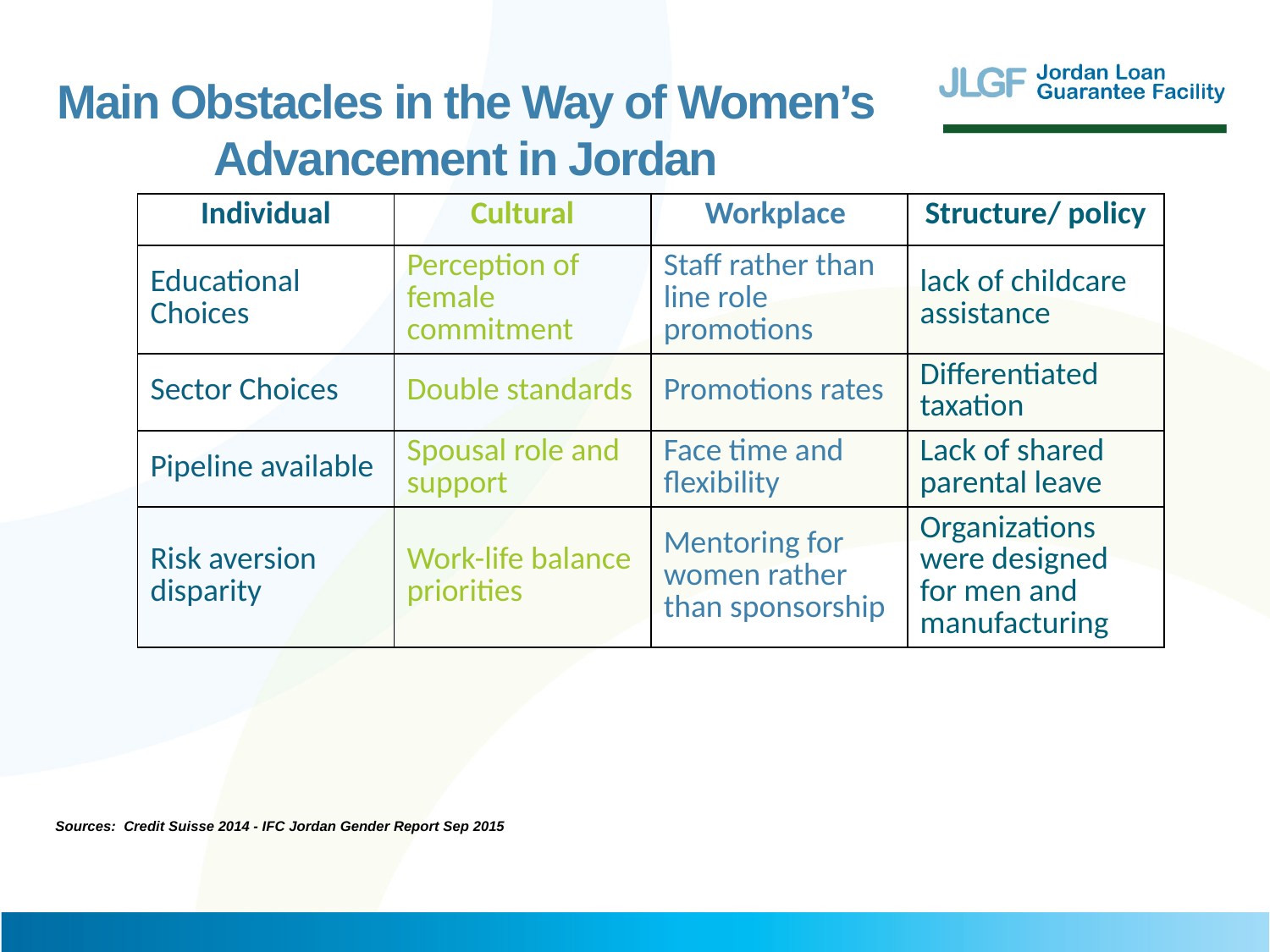

Main Obstacles in the Way of Women’s Advancement in Jordan
| Individual | Cultural | Workplace | Structure/ policy |
| --- | --- | --- | --- |
| Educational Choices | Perception of female commitment | Staff rather than line role promotions | lack of childcare assistance |
| Sector Choices | Double standards | Promotions rates | Differentiated taxation |
| Pipeline available | Spousal role and support | Face time and flexibility | Lack of shared parental leave |
| Risk aversion disparity | Work-life balance priorities | Mentoring for women rather than sponsorship | Organizations were designed for men and manufacturing |
Sources:  Credit Suisse 2014 - IFC Jordan Gender Report Sep 2015